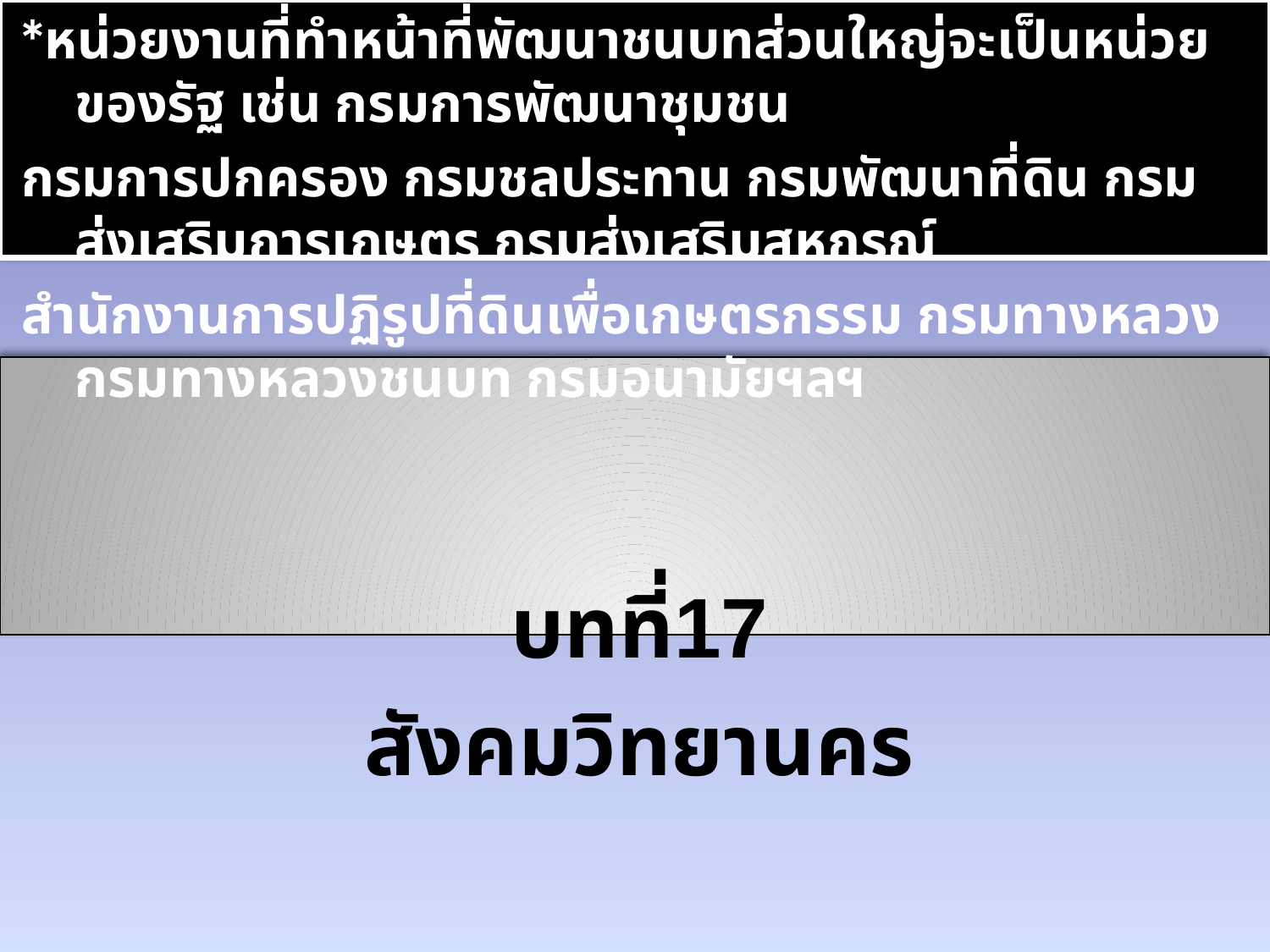

*หน่วยงานที่ทำหน้าที่พัฒนาชนบทส่วนใหญ่จะเป็นหน่วยของรัฐ เช่น กรมการพัฒนาชุมชน
กรมการปกครอง กรมชลประทาน กรมพัฒนาที่ดิน กรมส่งเสริมการเกษตร กรมส่งเสริมสหกรณ์
สำนักงานการปฏิรูปที่ดินเพื่อเกษตรกรรม กรมทางหลวง กรมทางหลวงชนบท กรมอนามัยฯลฯ

บทที่17
สังคมวิทยานคร